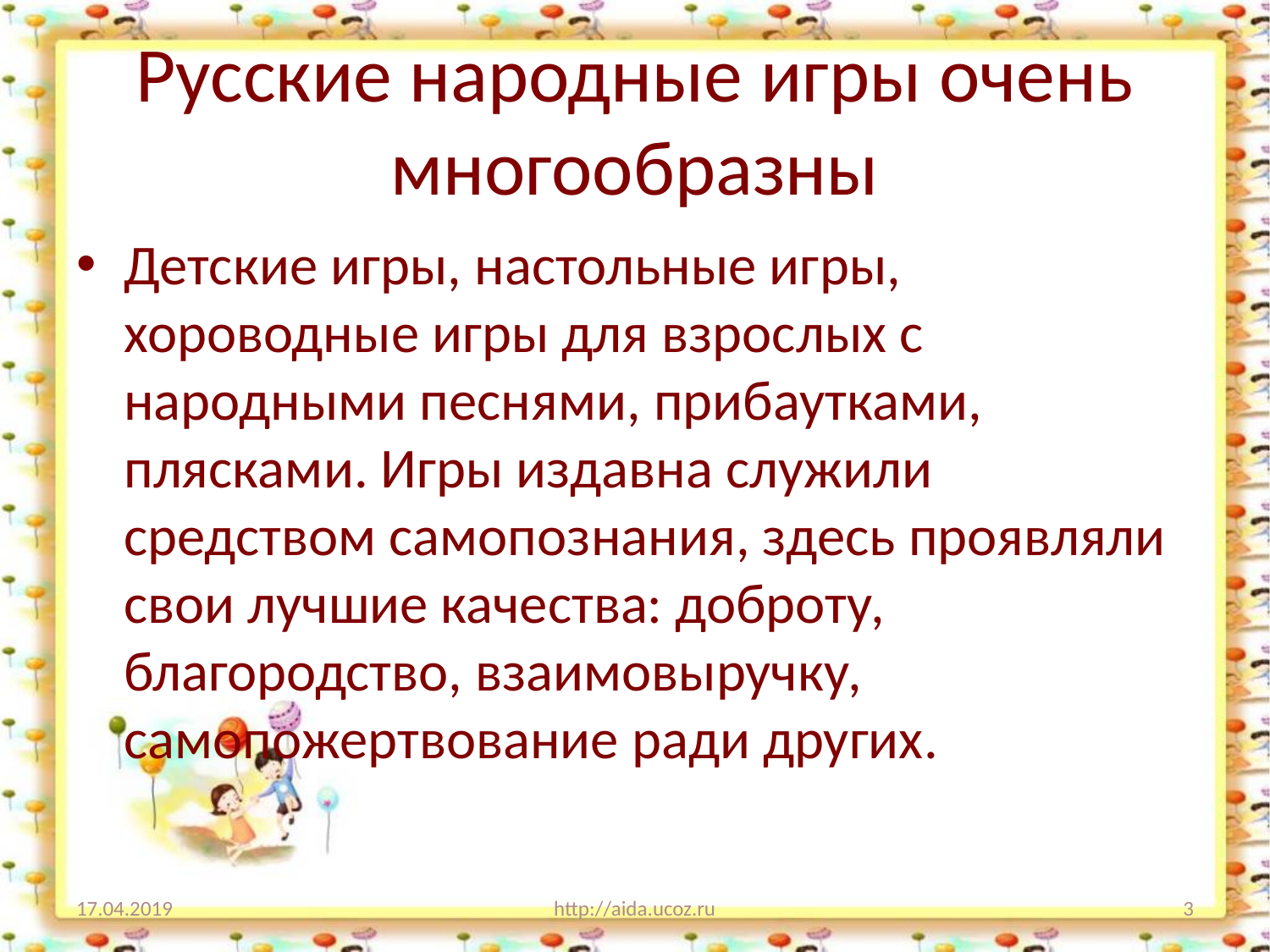

# Русские народные игры очень многообразны
Детские игры, настольные игры, хороводные игры для взрослых с народными песнями, прибаутками, плясками. Игры издавна служили средством самопознания, здесь проявляли свои лучшие качества: доброту, благородство, взаимовыручку, самопожертвование ради других.
17.04.2019
http://aida.ucoz.ru
3